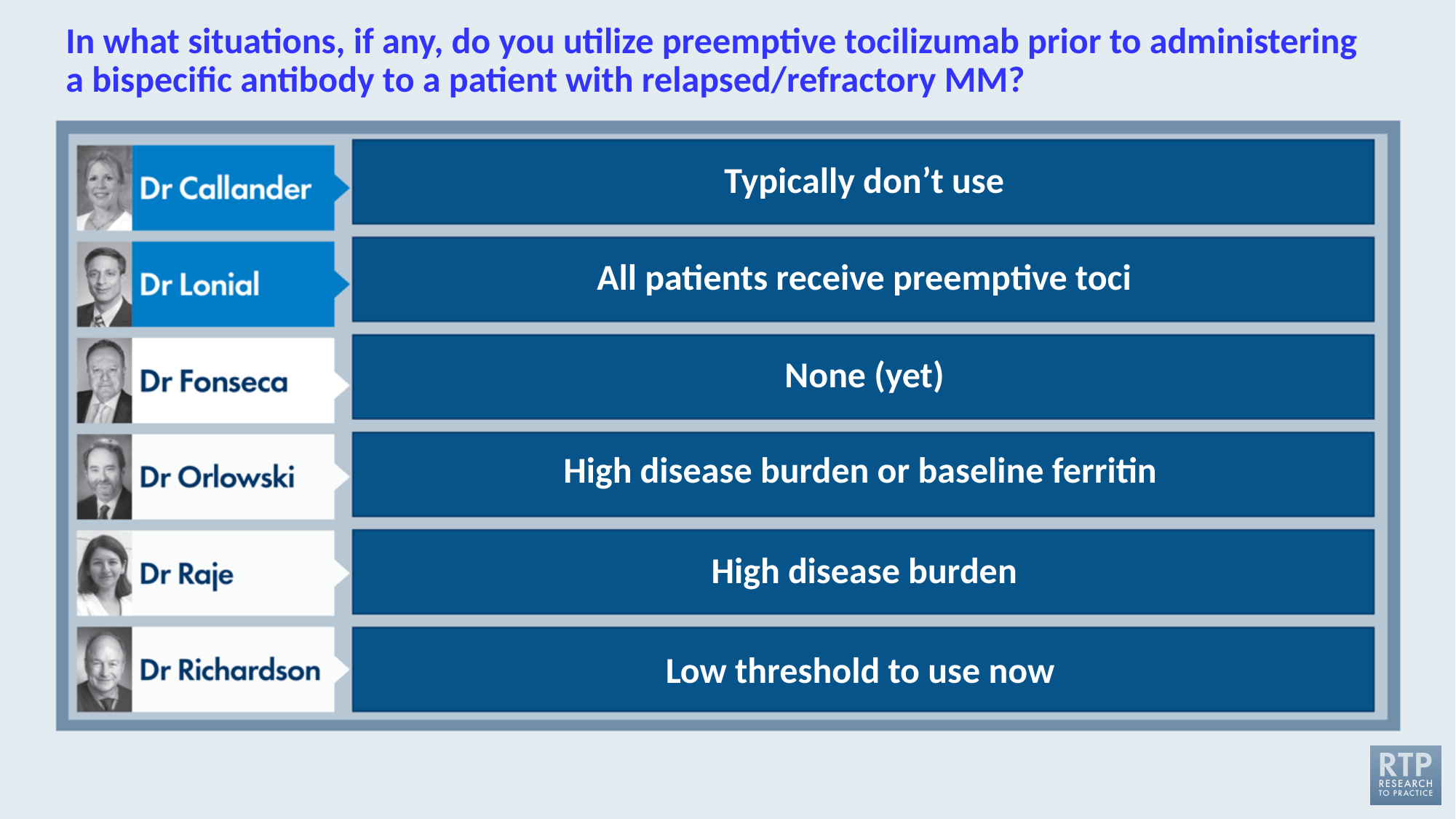

# In what situations, if any, do you utilize preemptive tocilizumab prior to administering a bispecific antibody to a patient with relapsed/refractory MM?
Typically don’t use
All patients receive preemptive toci
None (yet)
High disease burden or baseline ferritin
High disease burden
Low threshold to use now